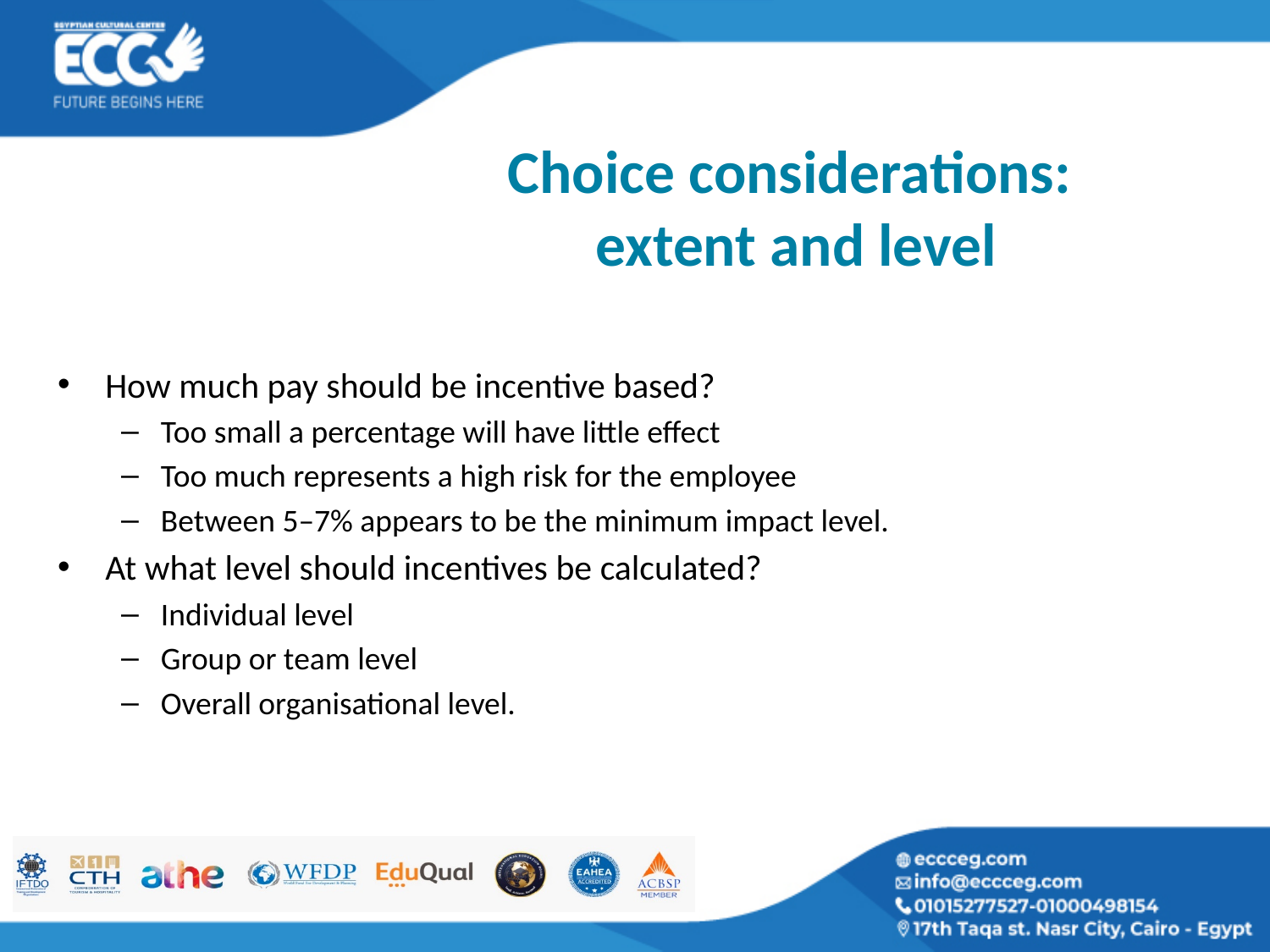

# Choice considerations: extent and level
How much pay should be incentive based?
Too small a percentage will have little effect
Too much represents a high risk for the employee
Between 5–7% appears to be the minimum impact level.
At what level should incentives be calculated?
Individual level
Group or team level
Overall organisational level.